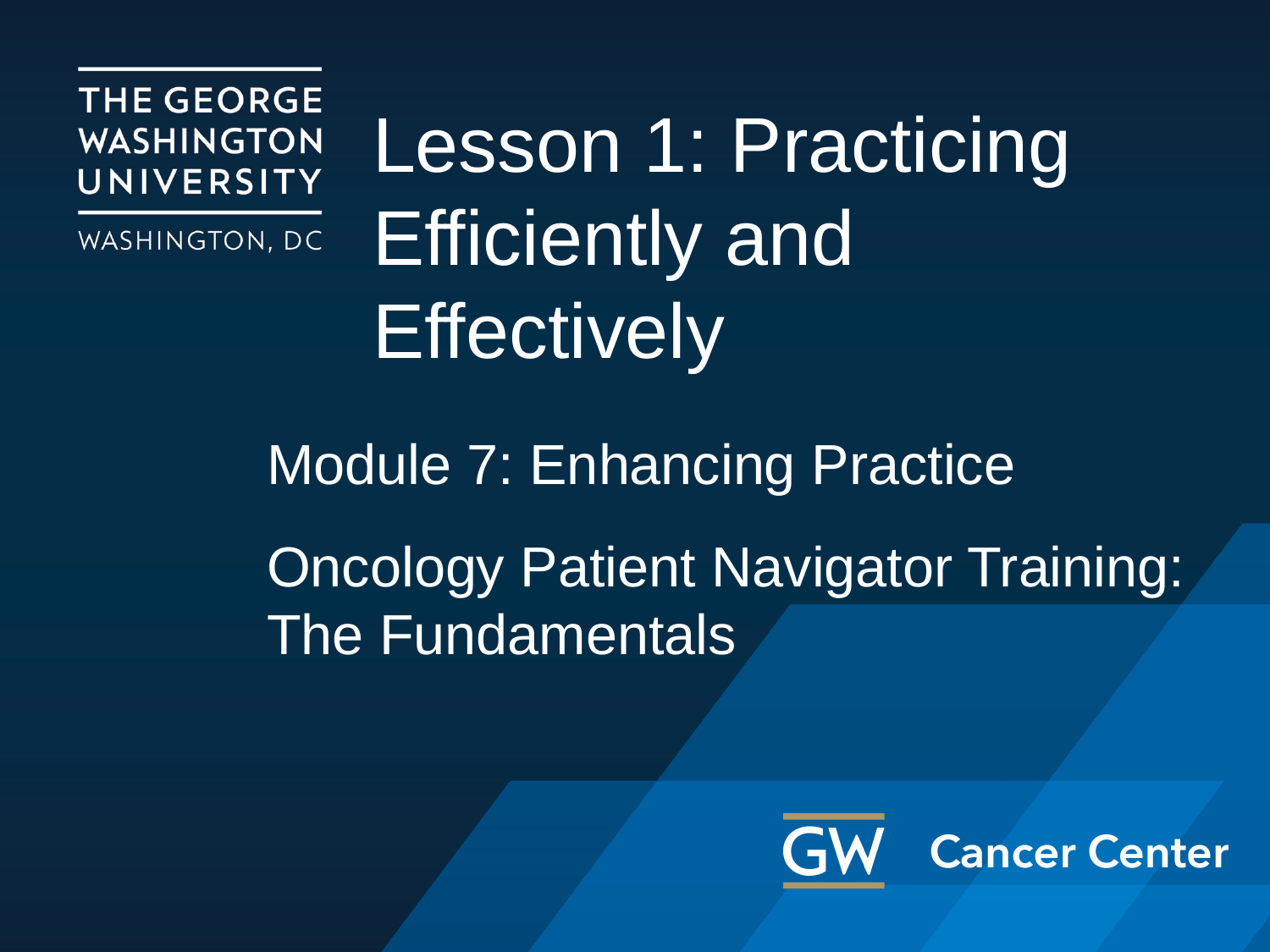

# Lesson 1: Practicing Efficiently and Effectively
Module 7: Enhancing Practice
Oncology Patient Navigator Training: The Fundamentals